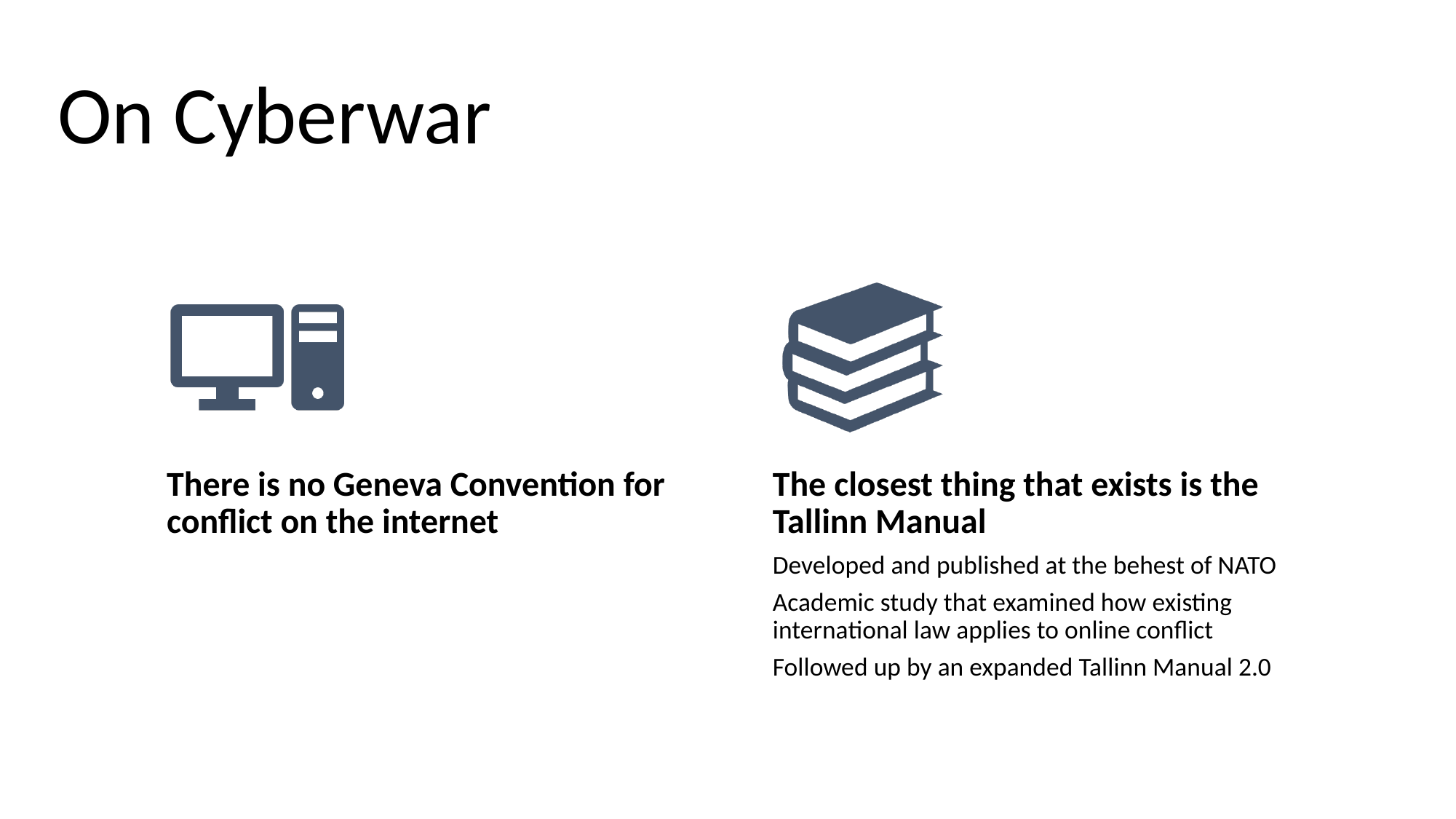

# On Cyberwar
There is no Geneva Convention for conflict on the internet
The closest thing that exists is the Tallinn Manual
Developed and published at the behest of NATO
Academic study that examined how existing international law applies to online conflict
Followed up by an expanded Tallinn Manual 2.0